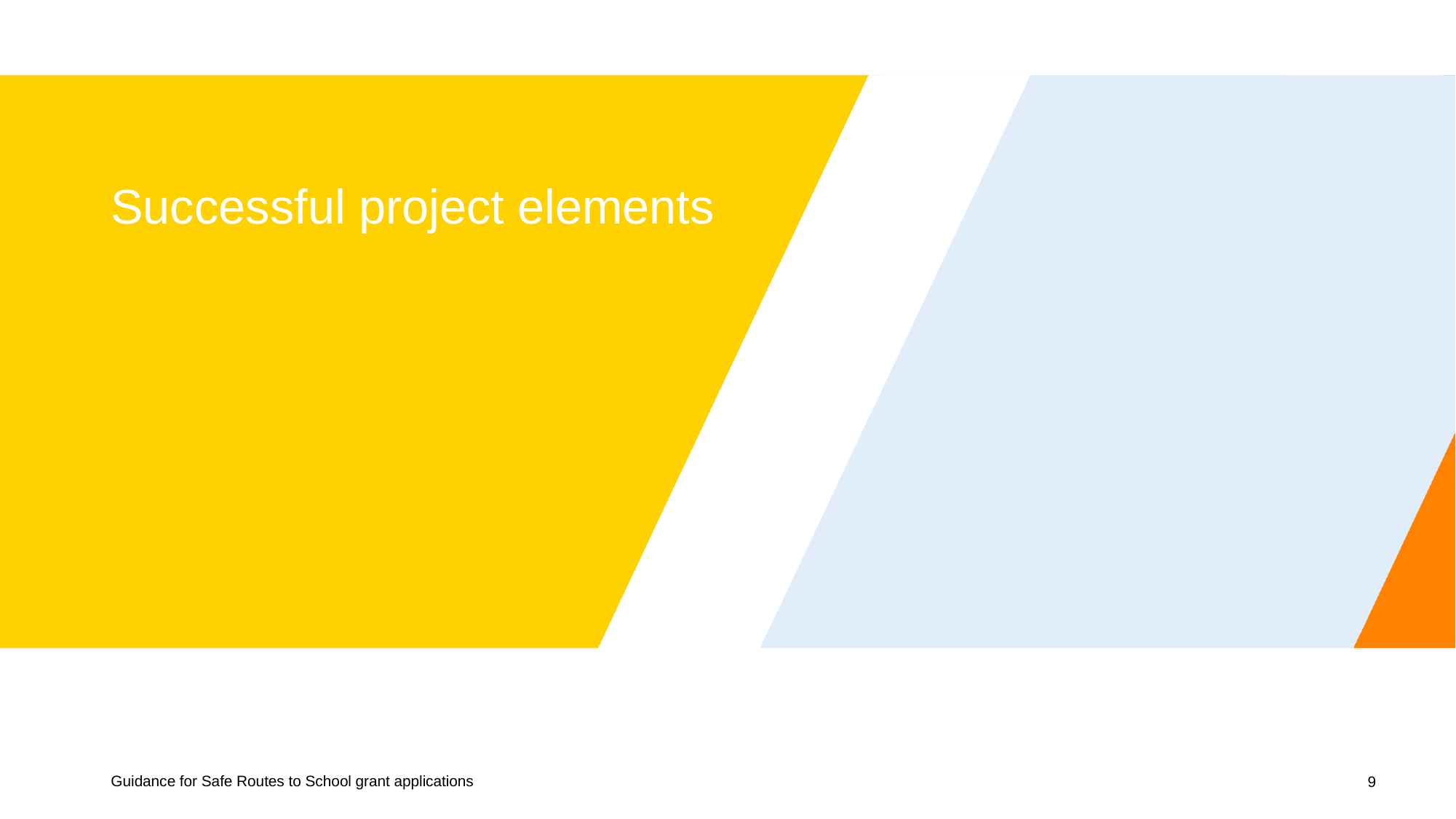

# Successful project elements
Guidance for Safe Routes to School grant applications
9